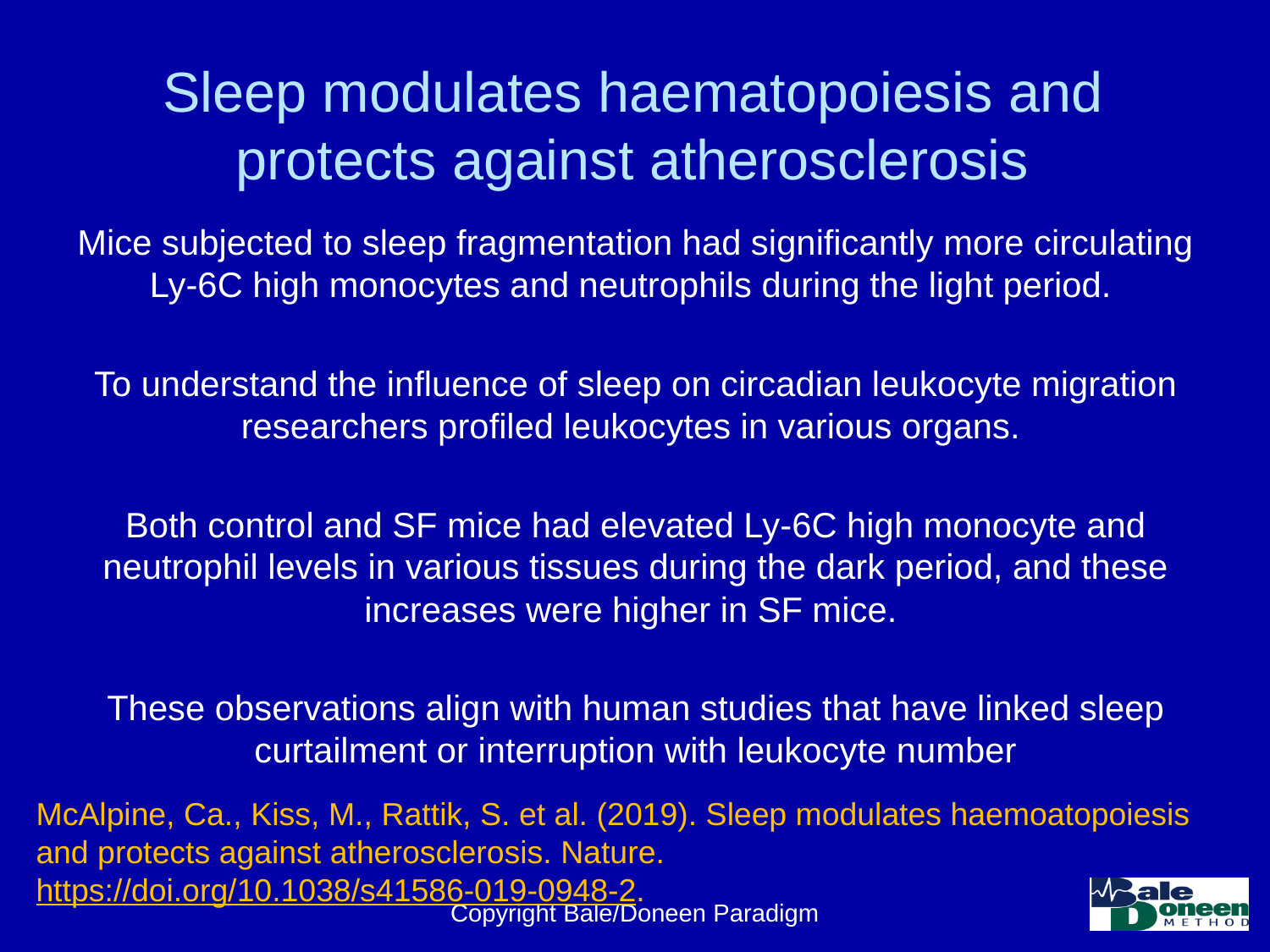

# Sleep modulates haematopoiesis and protects against atherosclerosis
Mice subjected to sleep fragmentation had significantly more circulating Ly-6C high monocytes and neutrophils during the light period.

To understand the influence of sleep on circadian leukocyte migration researchers profiled leukocytes in various organs.

Both control and SF mice had elevated Ly-6C high monocyte and neutrophil levels in various tissues during the dark period, and these increases were higher in SF mice.

These observations align with human studies that have linked sleep curtailment or interruption with leukocyte number

McAlpine, Ca., Kiss, M., Rattik, S. et al. (2019). Sleep modulates haemoatopoiesis and protects against atherosclerosis. Nature. https://doi.org/10.1038/s41586-019-0948-2.
Copyright Bale/Doneen Paradigm